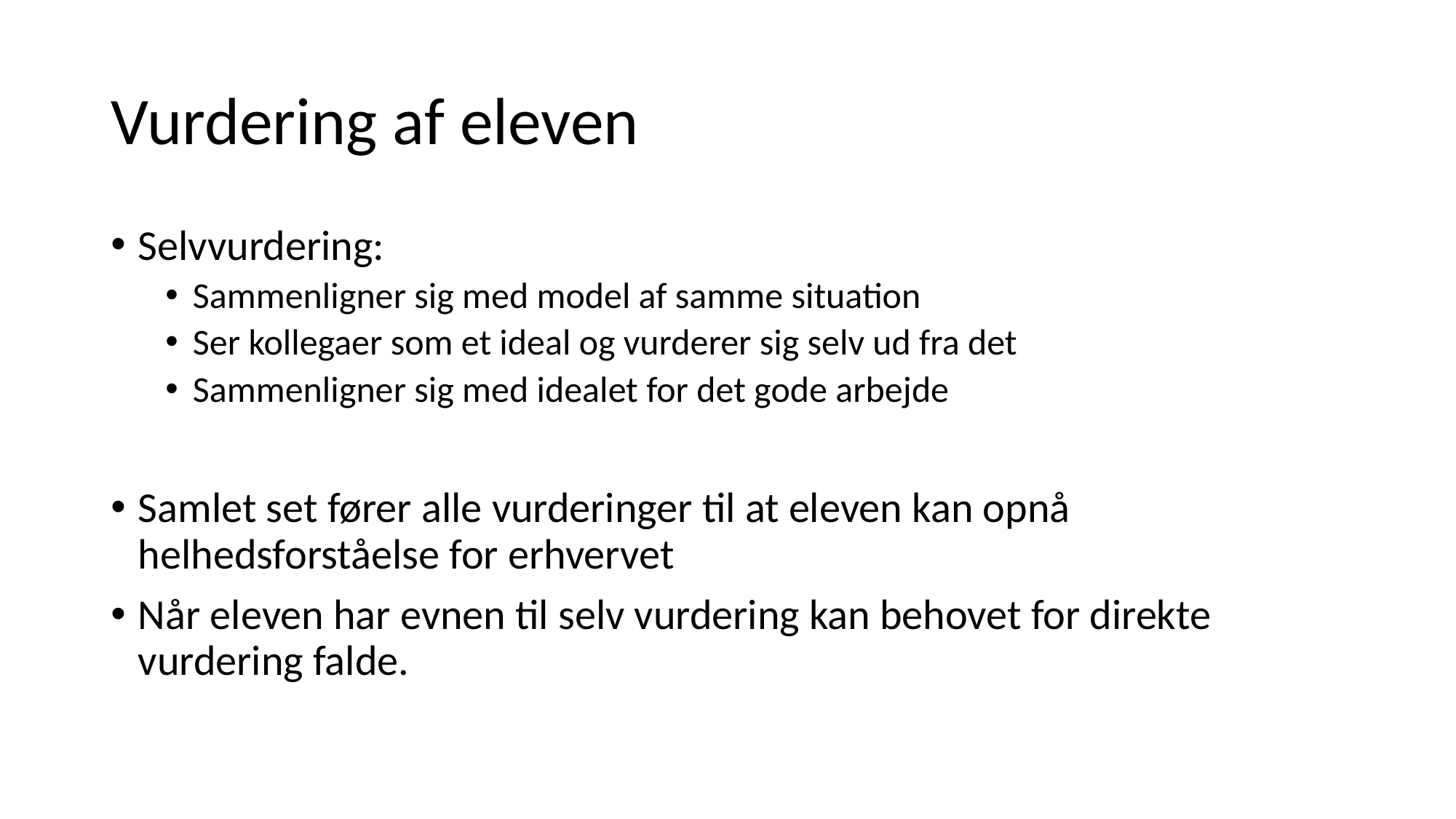

# Vurdering af eleven
Selvvurdering:
Sammenligner sig med model af samme situation
Ser kollegaer som et ideal og vurderer sig selv ud fra det
Sammenligner sig med idealet for det gode arbejde

Samlet set fører alle vurderinger til at eleven kan opnå helhedsforståelse for erhvervet
Når eleven har evnen til selv vurdering kan behovet for direkte vurdering falde.